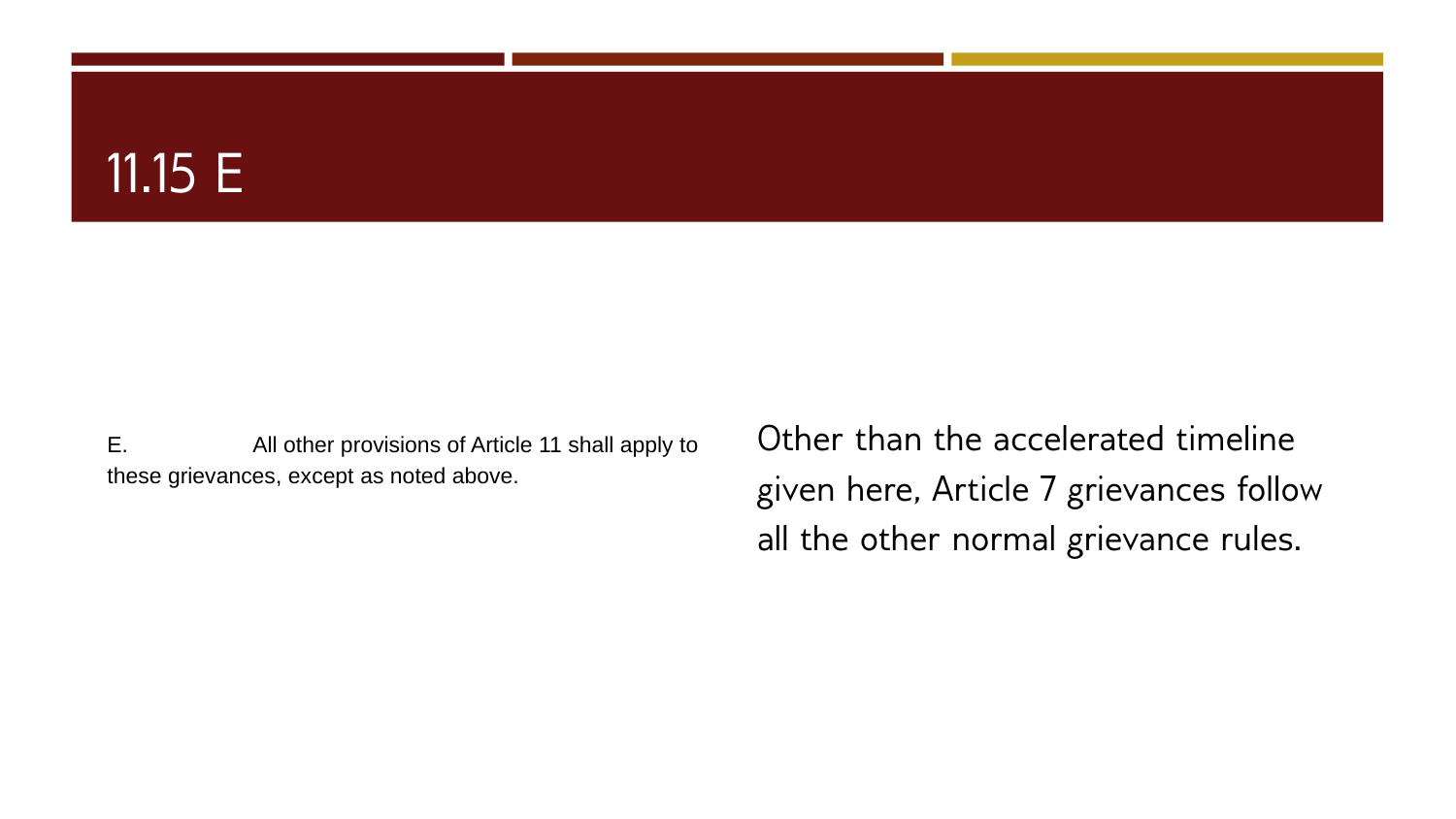

# 11.15 E
E. 	All other provisions of Article 11 shall apply to these grievances, except as noted above.

Other than the accelerated timeline given here, Article 7 grievances follow all the other normal grievance rules.